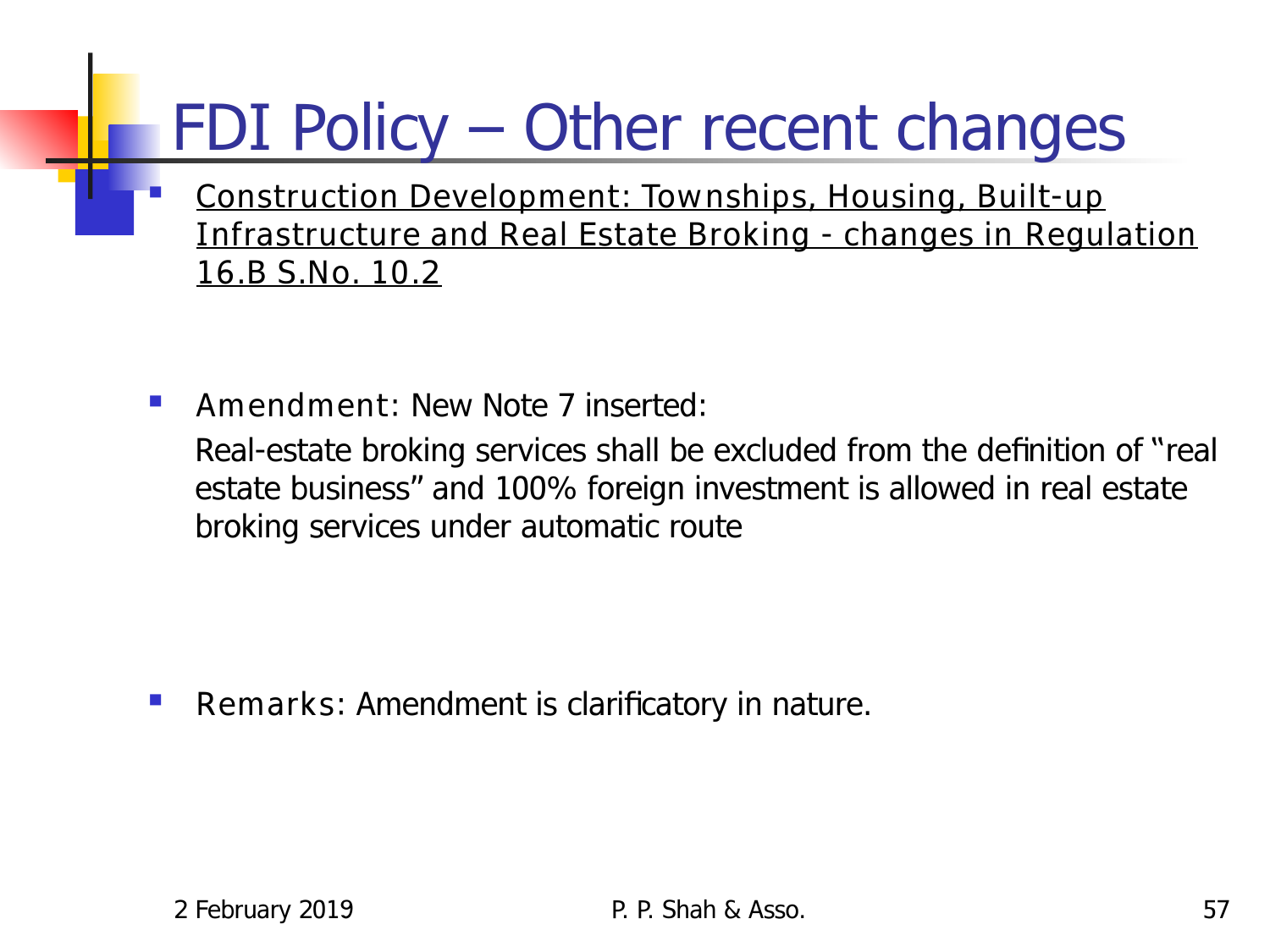

# FDI Policy – Other recent changes
Construction Development: Townships, Housing, Built-up Infrastructure and Real Estate Broking - changes in Regulation 16.B S.No. 10.2

Amendment: New Note 7 inserted:
Real-estate broking services shall be excluded from the definition of “real estate business” and 100% foreign investment is allowed in real estate broking services under automatic route

Remarks: Amendment is clarificatory in nature.
2 February 2019
P. P. Shah & Asso.
57